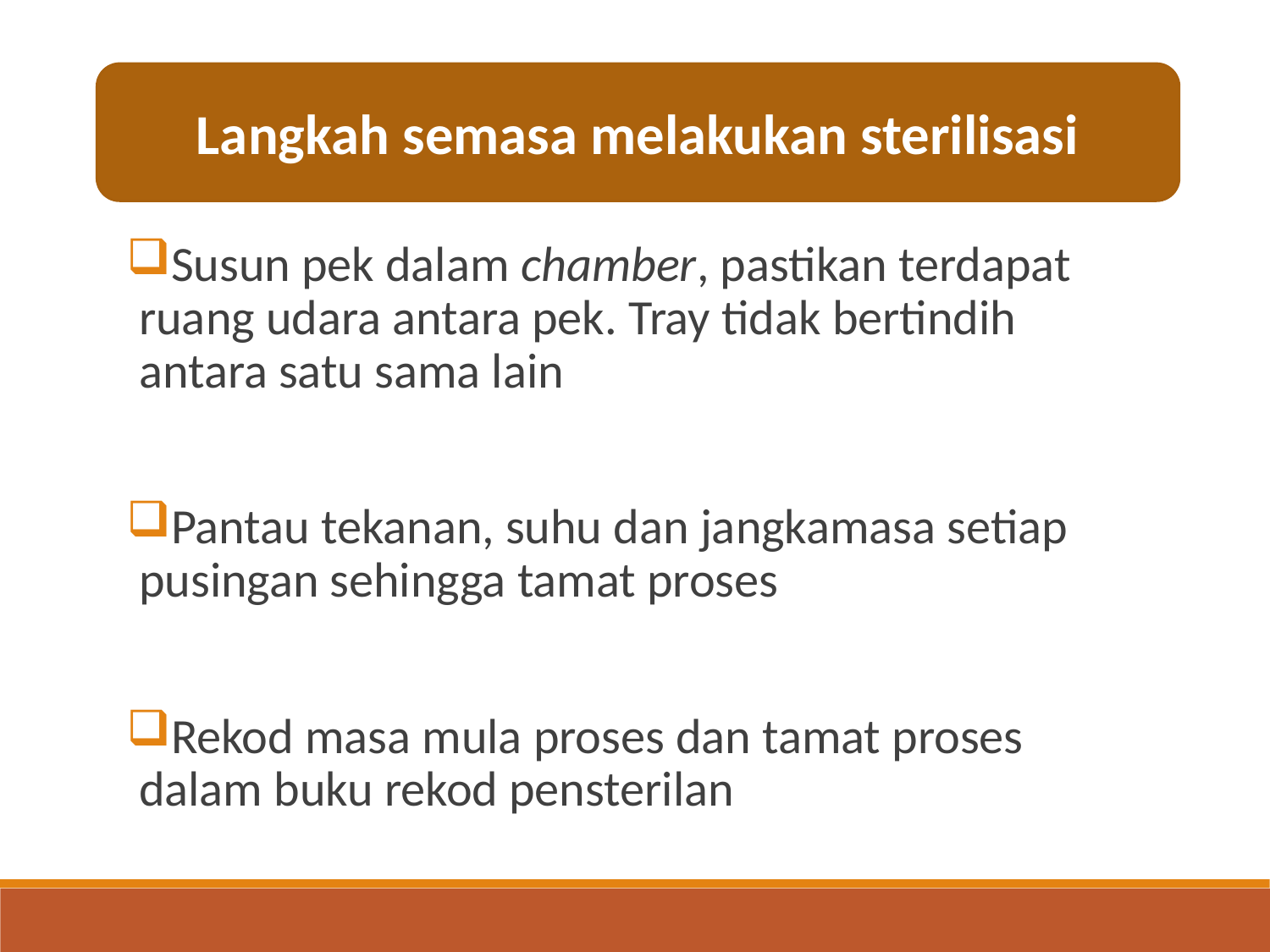

Langkah semasa melakukan sterilisasi
Susun pek dalam chamber, pastikan terdapat ruang udara antara pek. Tray tidak bertindih antara satu sama lain

Pantau tekanan, suhu dan jangkamasa setiap pusingan sehingga tamat proses

Rekod masa mula proses dan tamat proses dalam buku rekod pensterilan